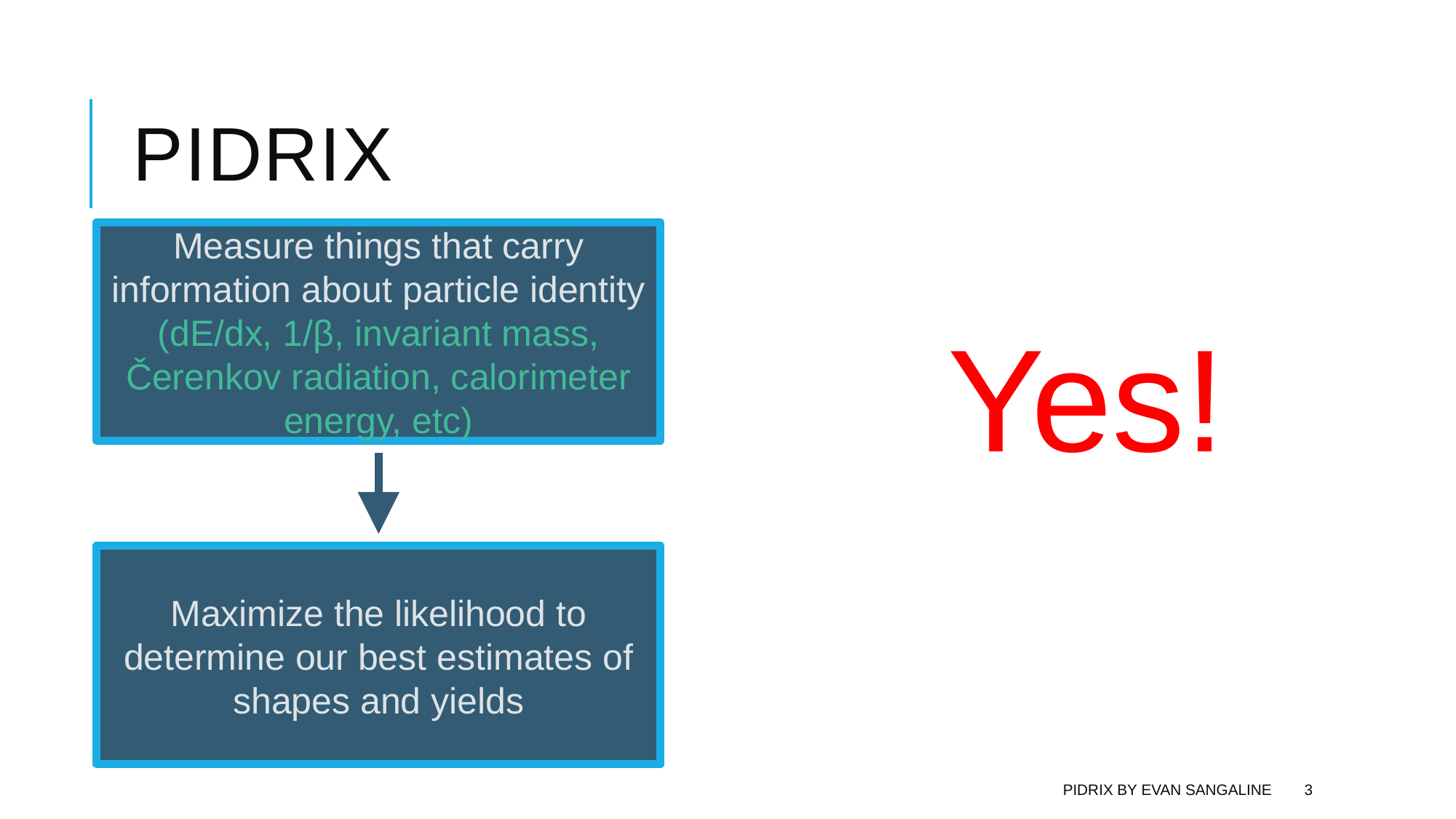

# pidrix
Measure things that carry information about particle identity (dE/dx, 1/β, invariant mass, Čerenkov radiation, calorimeter energy, etc)
Yes!
Maximize the likelihood to determine our best estimates of shapes and yields
pidrix by evan sangaline
3